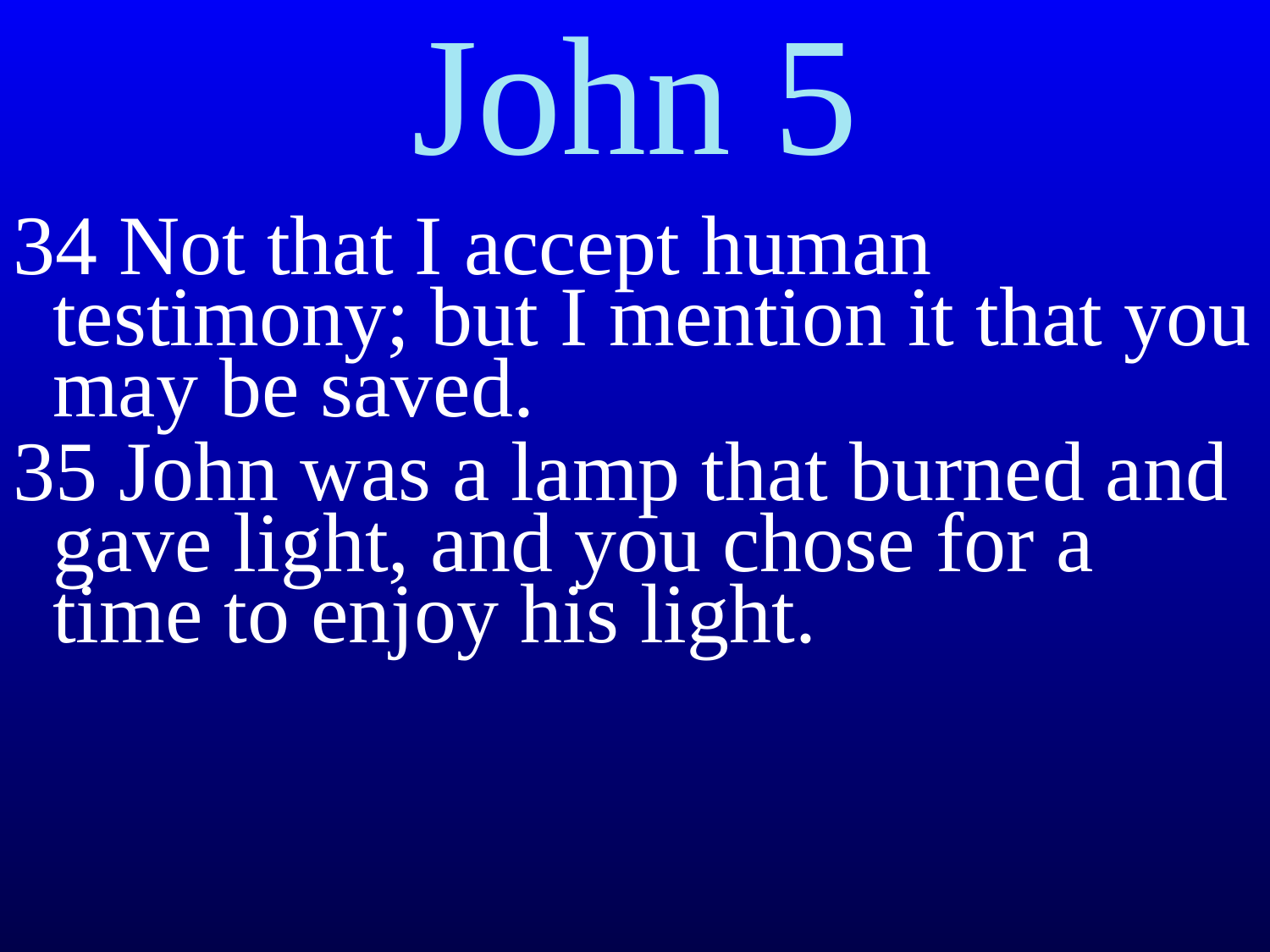

# John 5
34 Not that I accept human testimony; but I mention it that you may be saved.
35 John was a lamp that burned and gave light, and you chose for a time to enjoy his light.